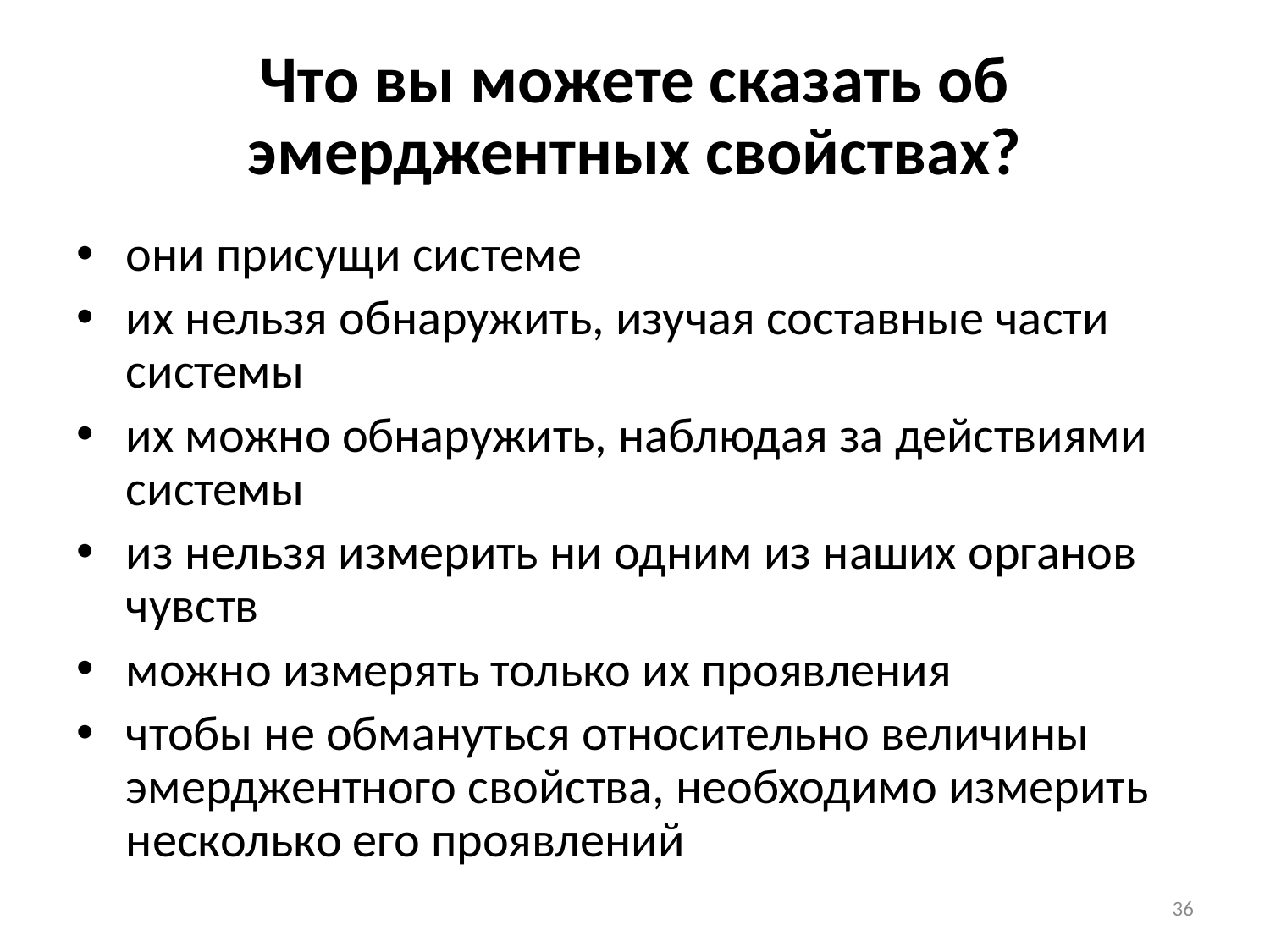

# Что вы можете сказать об эмерджентных свойствах?
они присущи системе
их нельзя обнаружить, изучая составные части системы
их можно обнаружить, наблюдая за действиями системы
из нельзя измерить ни одним из наших органов чувств
можно измерять только их проявления
чтобы не обмануться относительно величины эмерджентного свойства, необходимо измерить несколько его проявлений
36